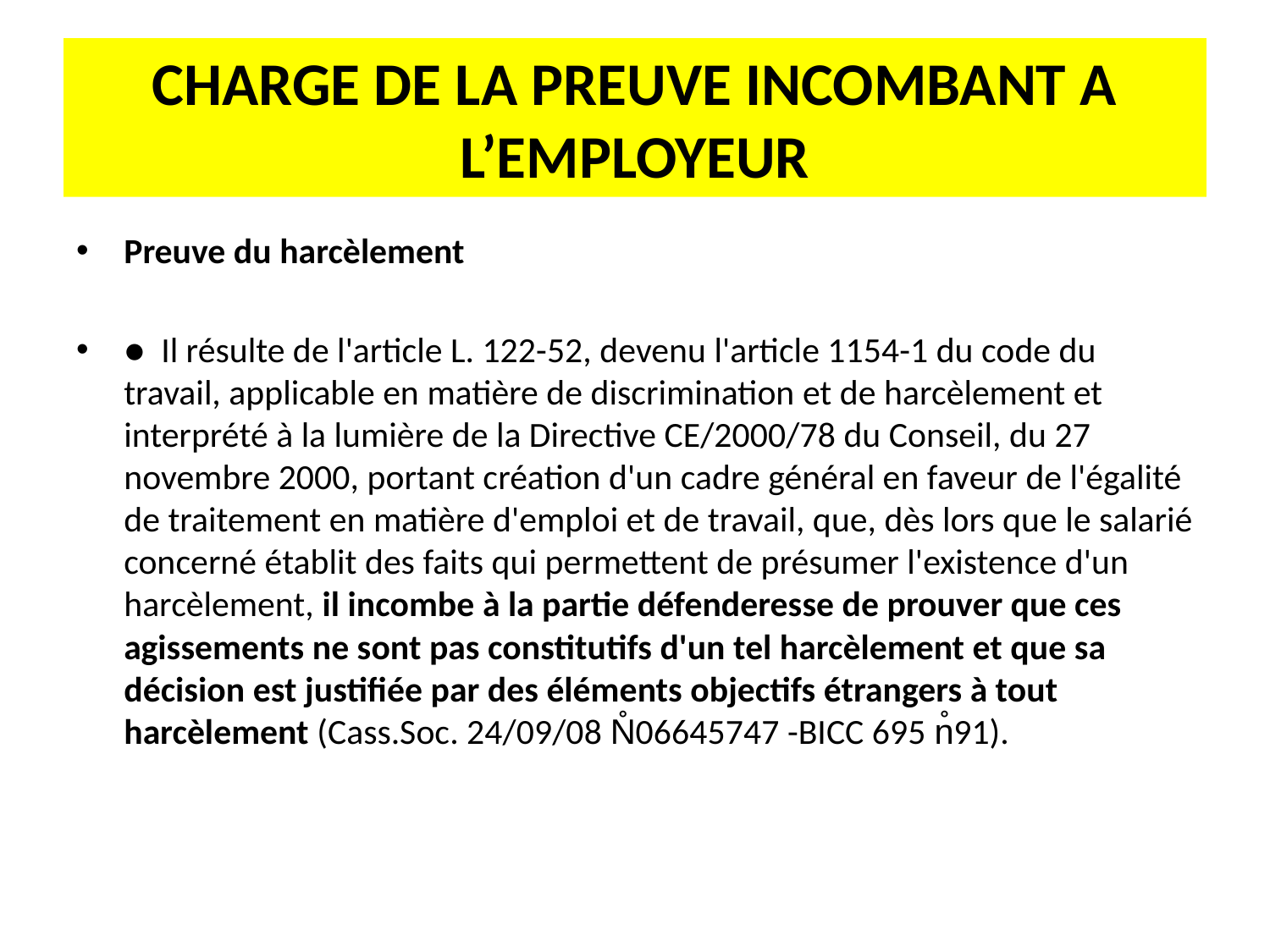

# CHARGE DE LA PREUVE INCOMBANT A L’EMPLOYEUR
Preuve du harcèlement

●  Il résulte de l'article L. 122-52, devenu l'article 1154-1 du code du travail, applicable en matière de discrimination et de harcèlement et interprété à la lumière de la Directive CE/2000/78 du Conseil, du 27 novembre 2000, portant création d'un cadre général en faveur de l'égalité de traitement en matière d'emploi et de travail, que, dès lors que le salarié concerné établit des faits qui permettent de présumer l'existence d'un harcèlement, il incombe à la partie défenderesse de prouver que ces agissements ne sont pas constitutifs d'un tel harcèlement et que sa décision est justifiée par des éléments objectifs étrangers à tout harcèlement (Cass.Soc. 24/09/08 N̊06645747 -BICC 695 n̊91).